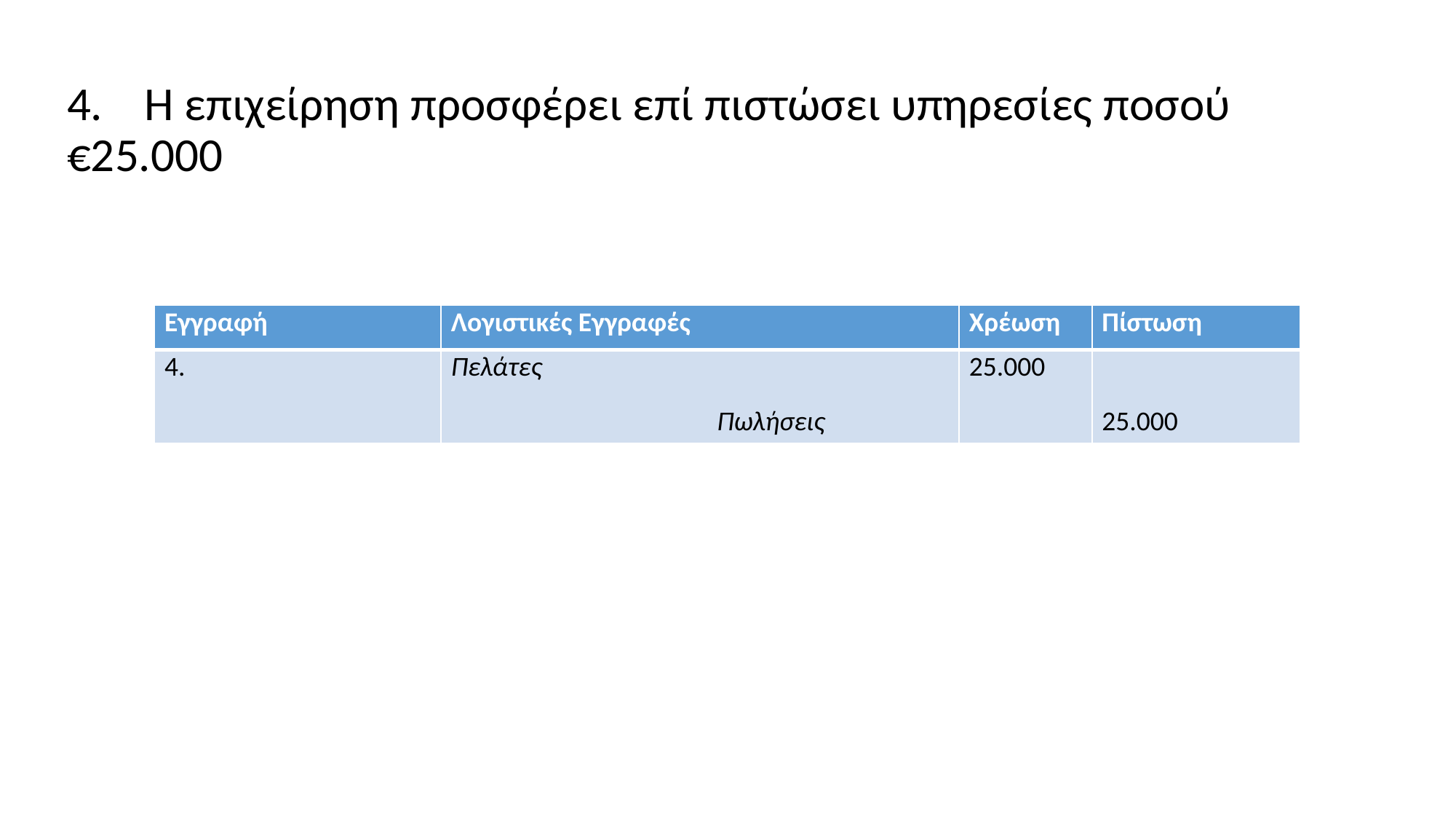

# 4.	Η επιχείρηση προσφέρει επί πιστώσει υπηρεσίες ποσού €25.000
| Εγγραφή | Λογιστικές Εγγραφές | Χρέωση | Πίστωση |
| --- | --- | --- | --- |
| 4. | Πελάτες Πωλήσεις | 25.000 | 25.000 |